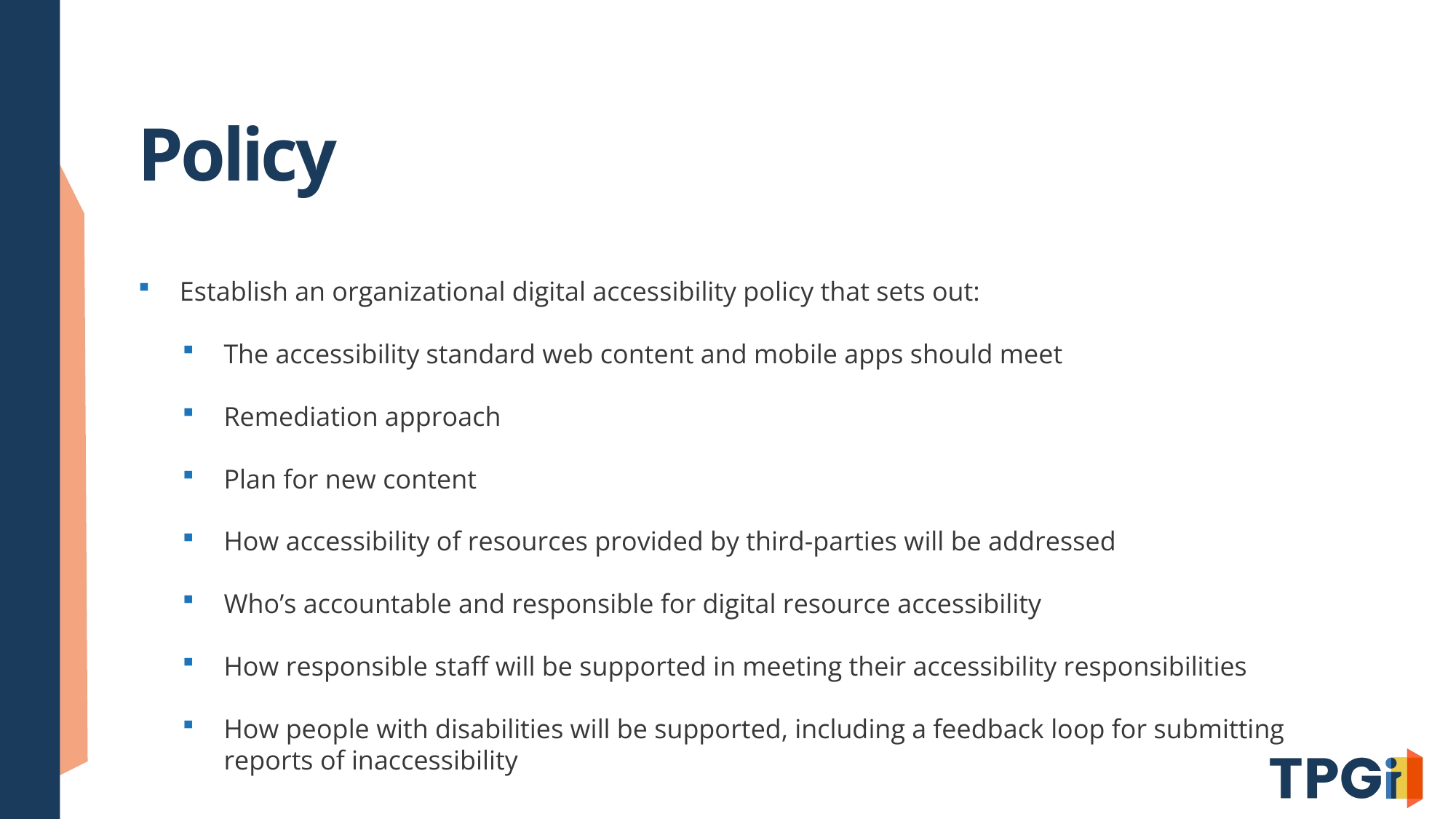

# Policy
Establish an organizational digital accessibility policy that sets out:
The accessibility standard web content and mobile apps should meet
Remediation approach
Plan for new content
How accessibility of resources provided by third-parties will be addressed
Who’s accountable and responsible for digital resource accessibility
How responsible staff will be supported in meeting their accessibility responsibilities
How people with disabilities will be supported, including a feedback loop for submitting reports of inaccessibility